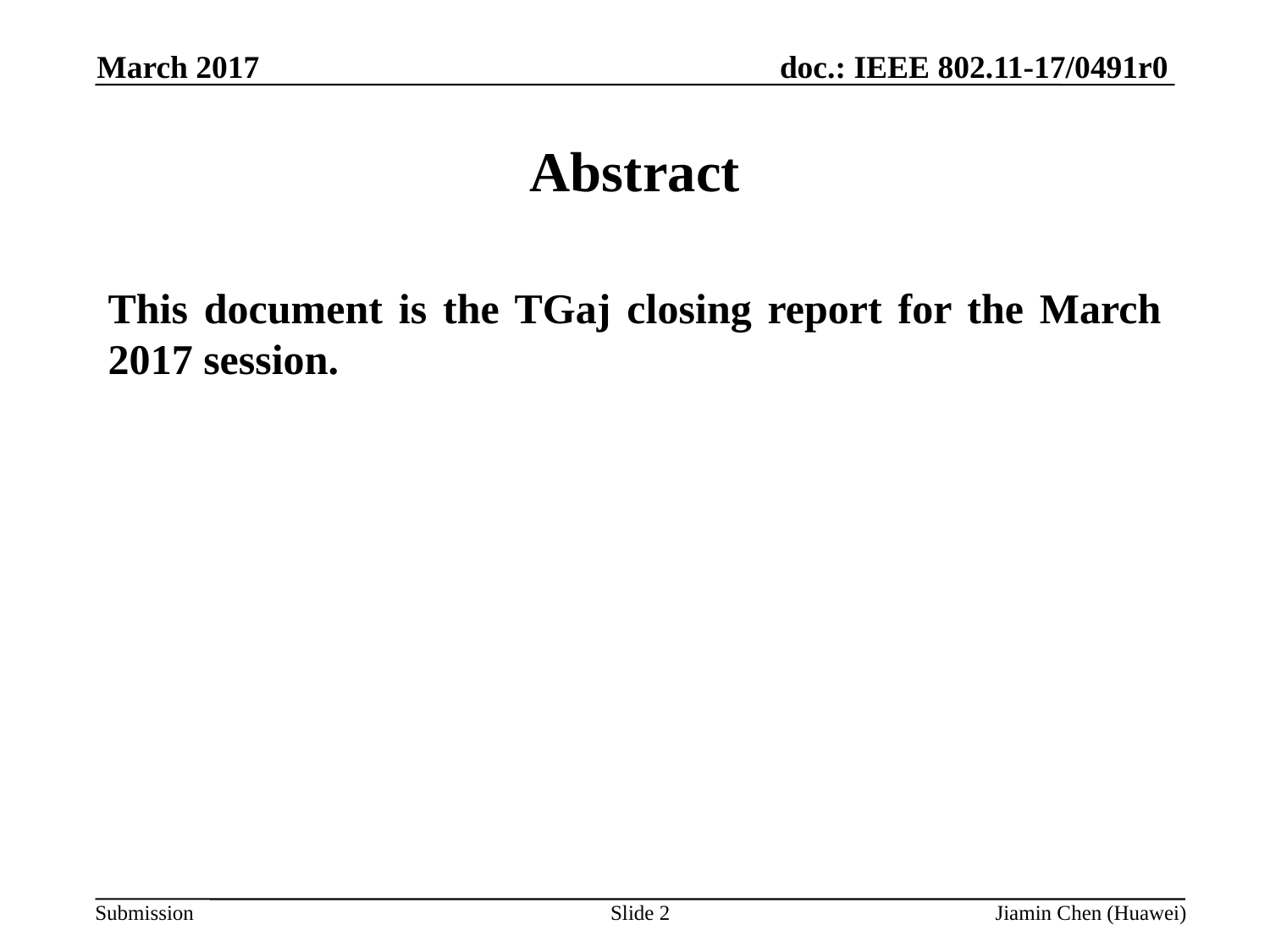

March 2017
# Abstract
This document is the TGaj closing report for the March 2017 session.
Slide 2
Jiamin Chen (Huawei)